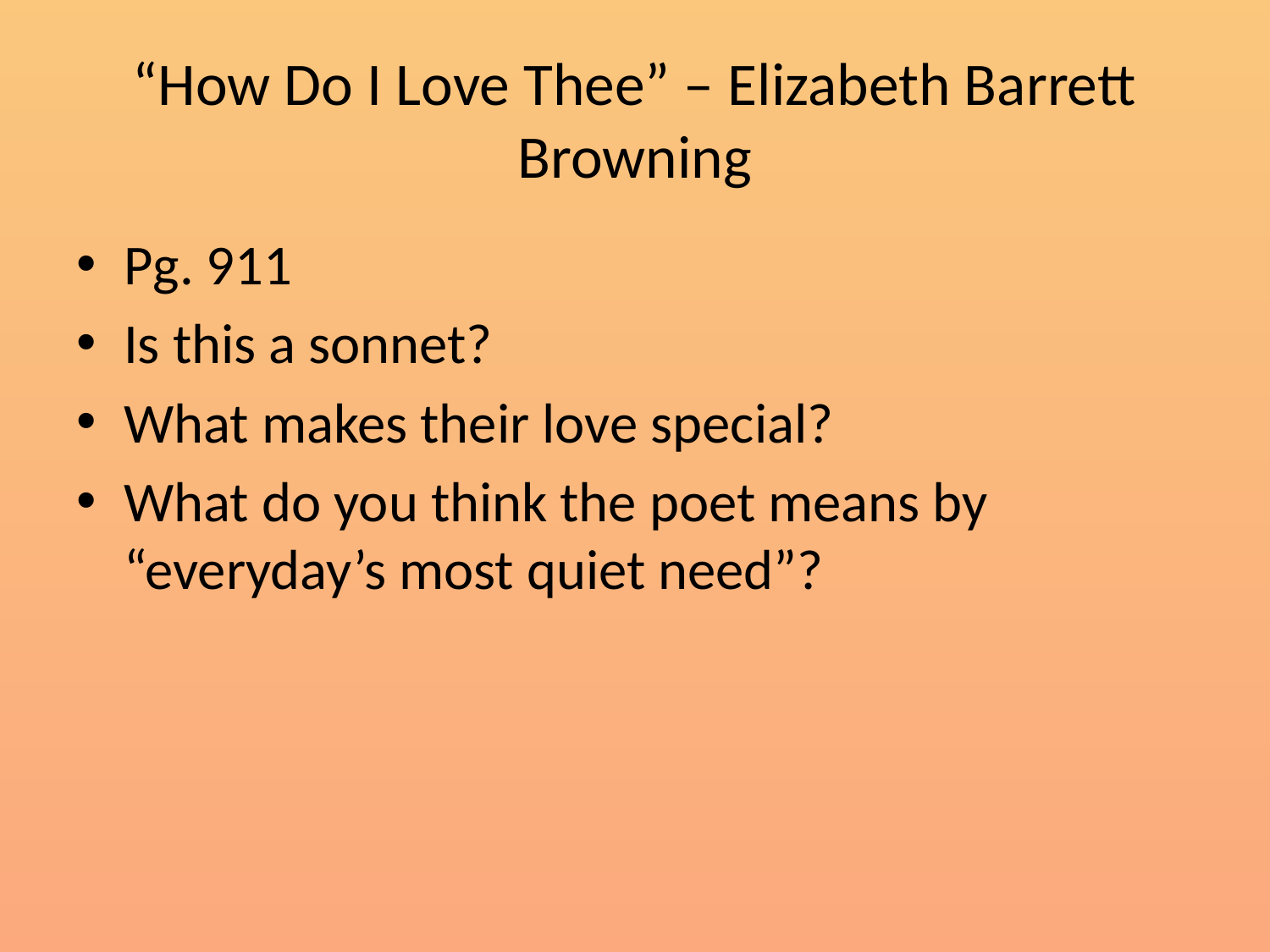

# “How Do I Love Thee” – Elizabeth Barrett Browning
Pg. 911
Is this a sonnet?
What makes their love special?
What do you think the poet means by “everyday’s most quiet need”?